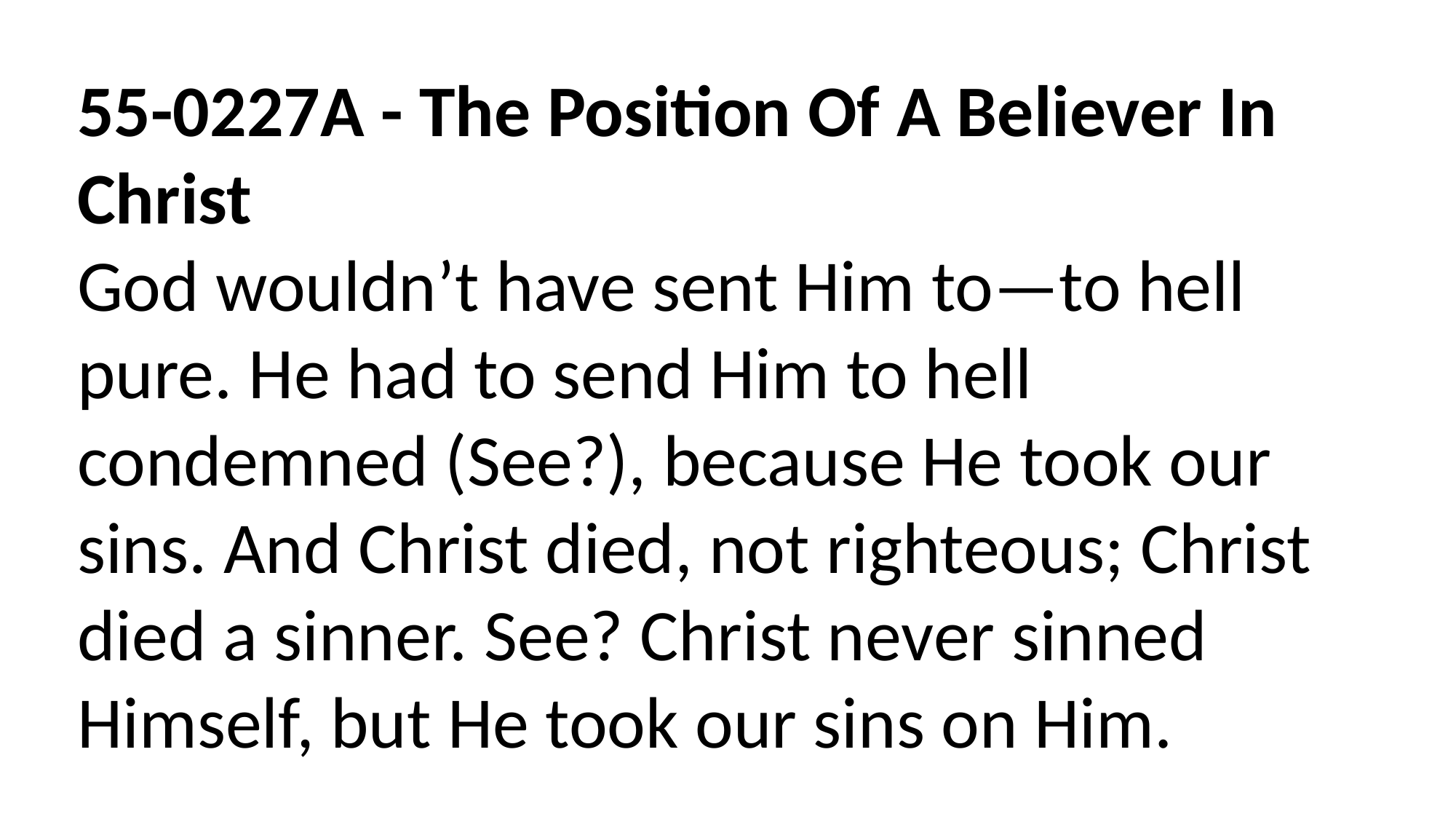

55-0227A - The Position Of A Believer In Christ
God wouldn’t have sent Him to—to hell pure. He had to send Him to hell condemned (See?), because He took our sins. And Christ died, not righteous; Christ died a sinner. See? Christ never sinned Himself, but He took our sins on Him.